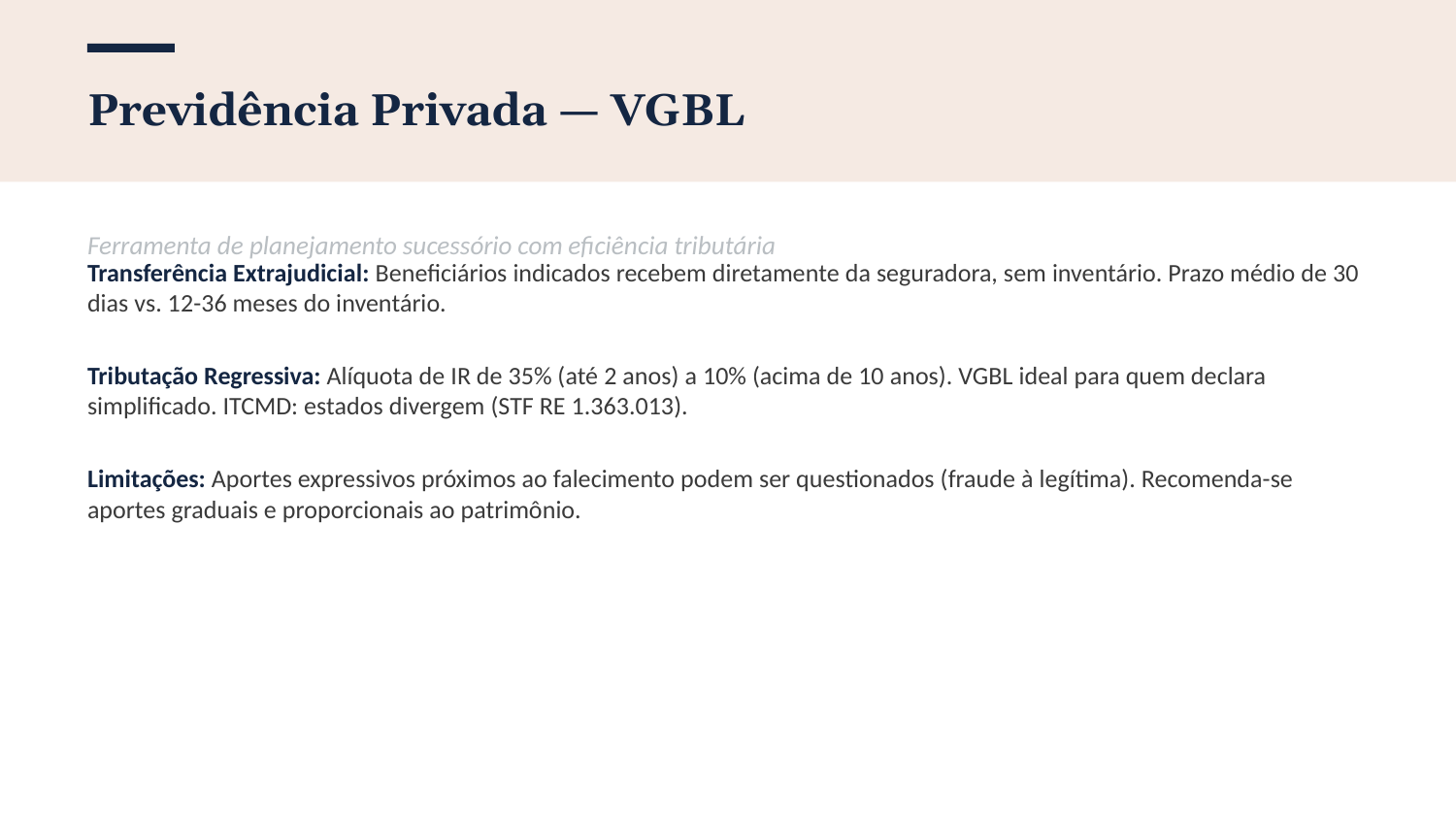

Previdência Privada — VGBL
Ferramenta de planejamento sucessório com eficiência tributária
Transferência Extrajudicial: Beneficiários indicados recebem diretamente da seguradora, sem inventário. Prazo médio de 30 dias vs. 12-36 meses do inventário.

Tributação Regressiva: Alíquota de IR de 35% (até 2 anos) a 10% (acima de 10 anos). VGBL ideal para quem declara simplificado. ITCMD: estados divergem (STF RE 1.363.013).

Limitações: Aportes expressivos próximos ao falecimento podem ser questionados (fraude à legítima). Recomenda-se aportes graduais e proporcionais ao patrimônio.